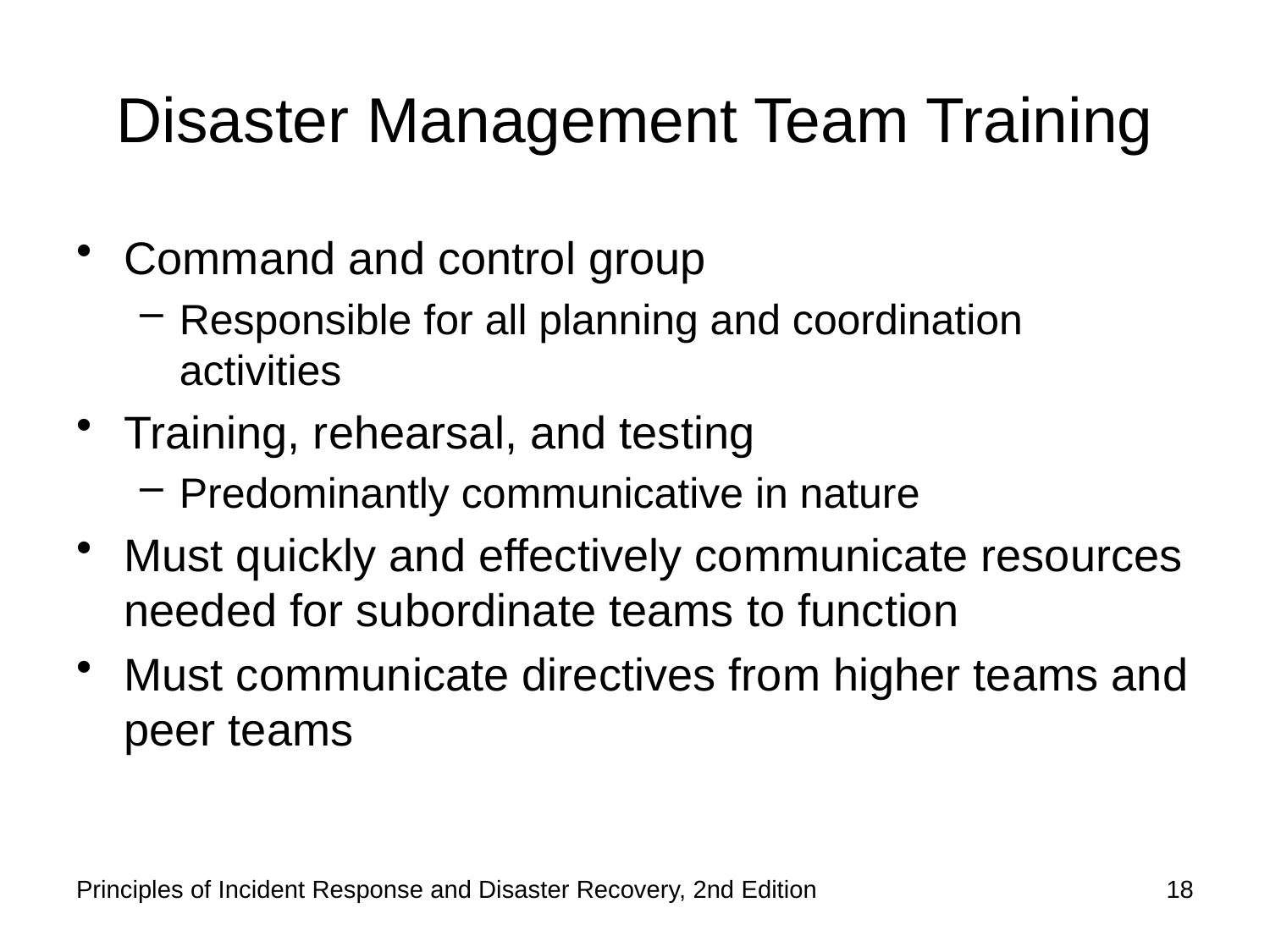

# Disaster Management Team Training
Command and control group
Responsible for all planning and coordination activities
Training, rehearsal, and testing
Predominantly communicative in nature
Must quickly and effectively communicate resources needed for subordinate teams to function
Must communicate directives from higher teams and peer teams
Principles of Incident Response and Disaster Recovery, 2nd Edition
18